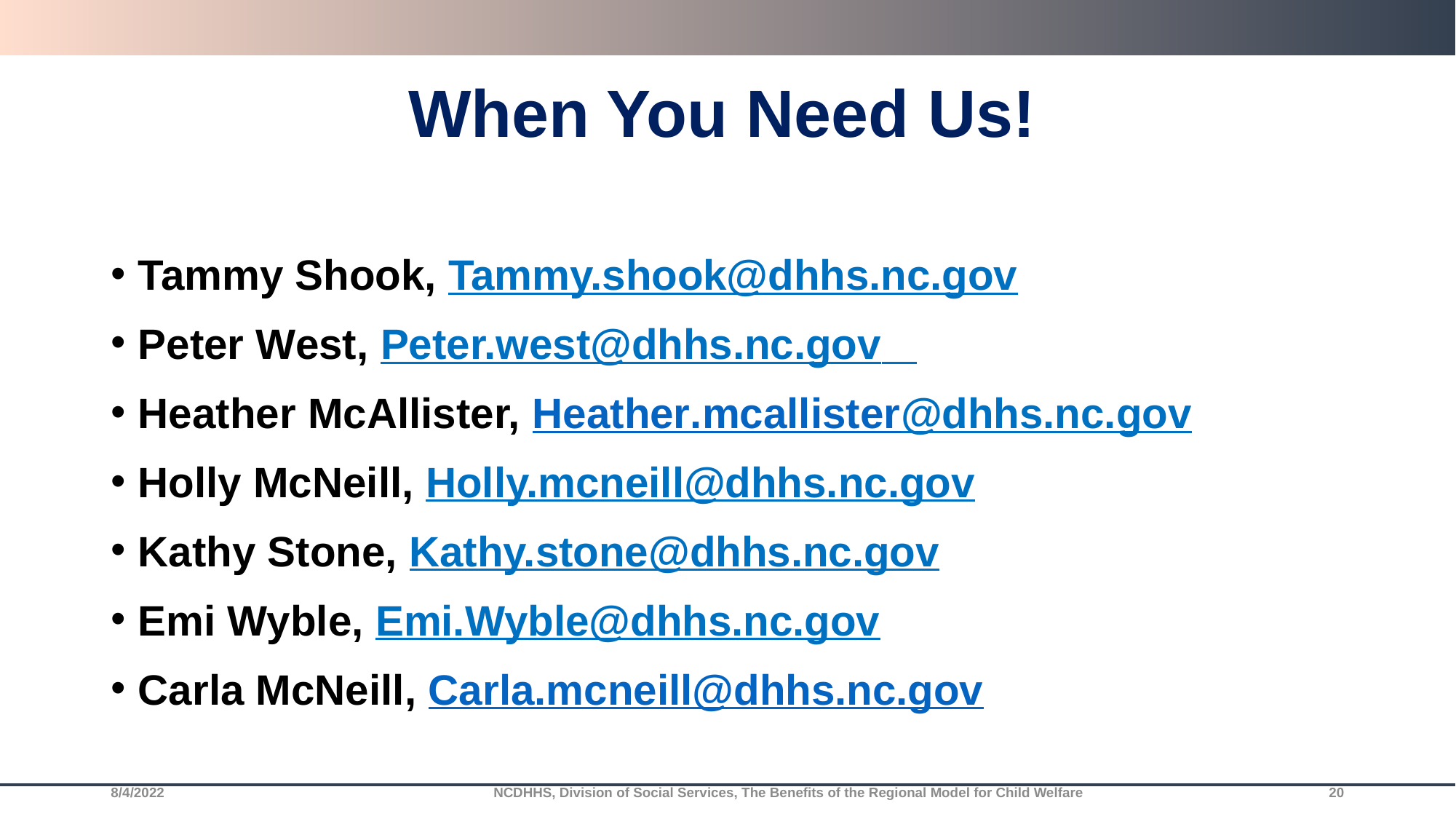

# When You Need Us!

Tammy Shook, Tammy.shook@dhhs.nc.gov
Peter West, Peter.west@dhhs.nc.gov
Heather McAllister, Heather.mcallister@dhhs.nc.gov
Holly McNeill, Holly.mcneill@dhhs.nc.gov
Kathy Stone, Kathy.stone@dhhs.nc.gov
Emi Wyble, Emi.Wyble@dhhs.nc.gov
Carla McNeill, Carla.mcneill@dhhs.nc.gov

8/4/2022

NCDHHS, Division of Social Services, The Benefits of the Regional Model for Child Welfare

20